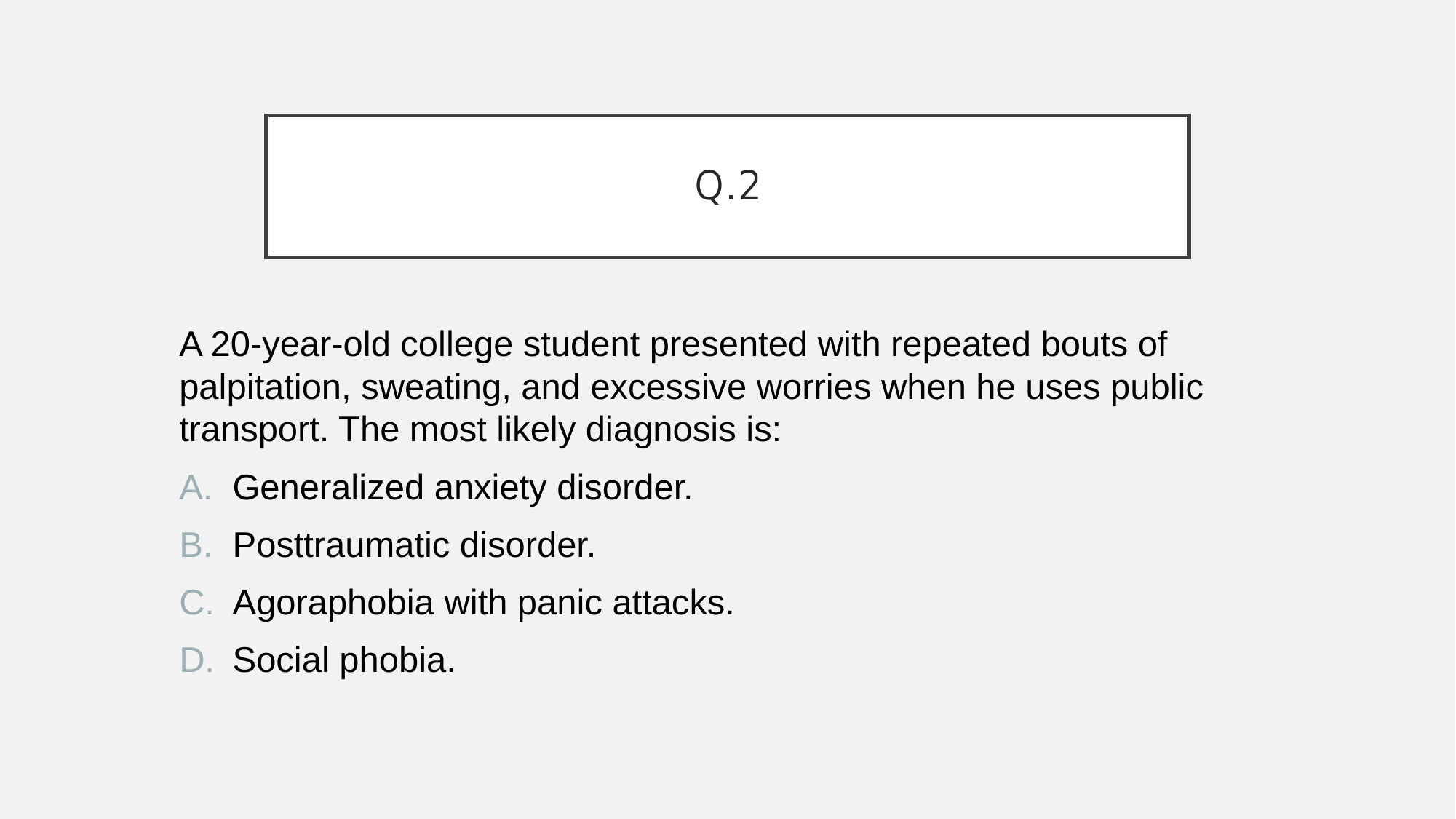

# Q.2
A 20-year-old college student presented with repeated bouts of palpitation, sweating, and excessive worries when he uses public transport. The most likely diagnosis is:
Generalized anxiety disorder.
Posttraumatic disorder.
Agoraphobia with panic attacks.
Social phobia.